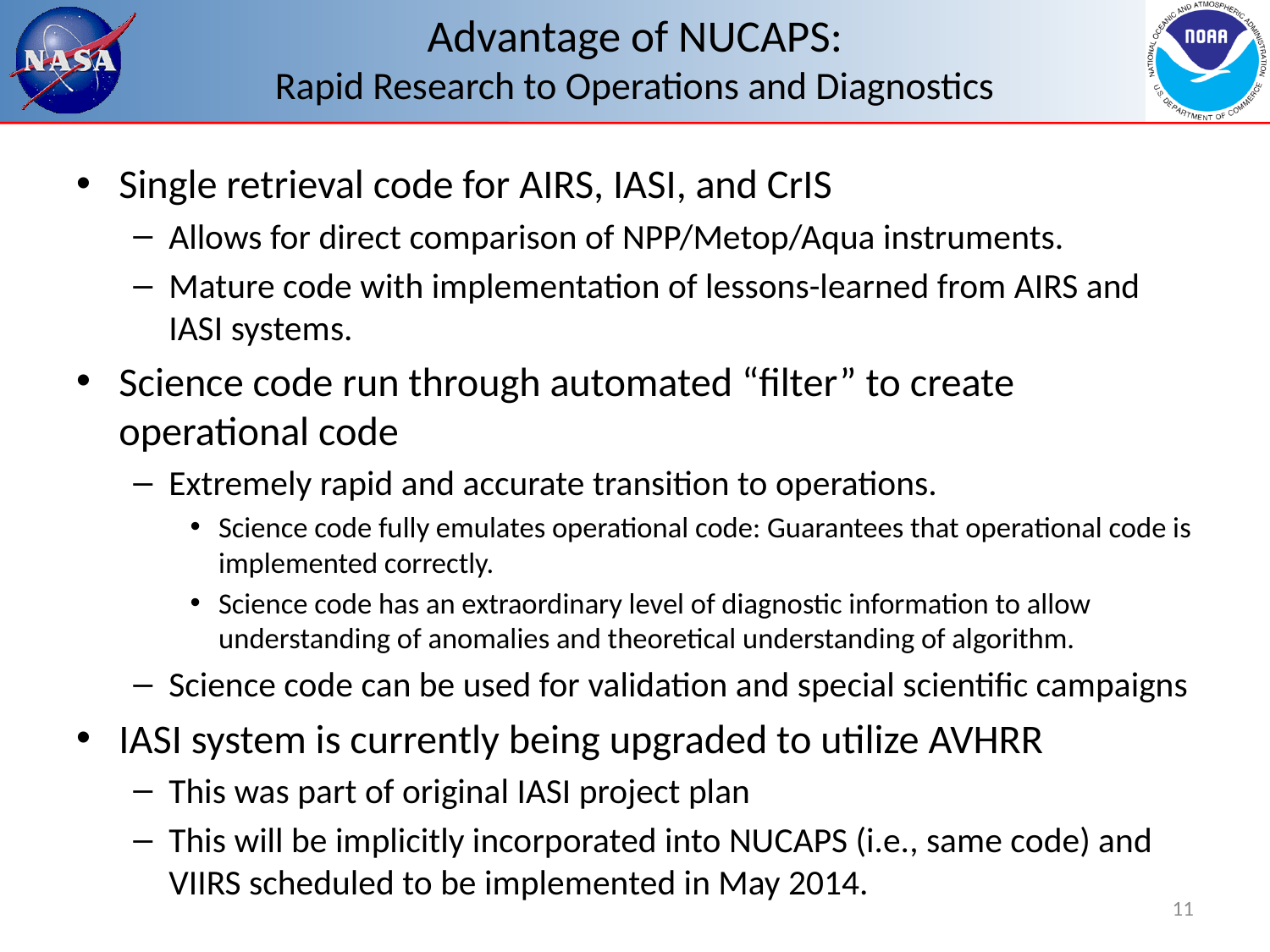

# Advantage of NUCAPS: Rapid Research to Operations and Diagnostics
Single retrieval code for AIRS, IASI, and CrIS
Allows for direct comparison of NPP/Metop/Aqua instruments.
Mature code with implementation of lessons-learned from AIRS and IASI systems.
Science code run through automated “filter” to create operational code
Extremely rapid and accurate transition to operations.
Science code fully emulates operational code: Guarantees that operational code is implemented correctly.
Science code has an extraordinary level of diagnostic information to allow understanding of anomalies and theoretical understanding of algorithm.
Science code can be used for validation and special scientific campaigns
IASI system is currently being upgraded to utilize AVHRR
This was part of original IASI project plan
This will be implicitly incorporated into NUCAPS (i.e., same code) and VIIRS scheduled to be implemented in May 2014.

11